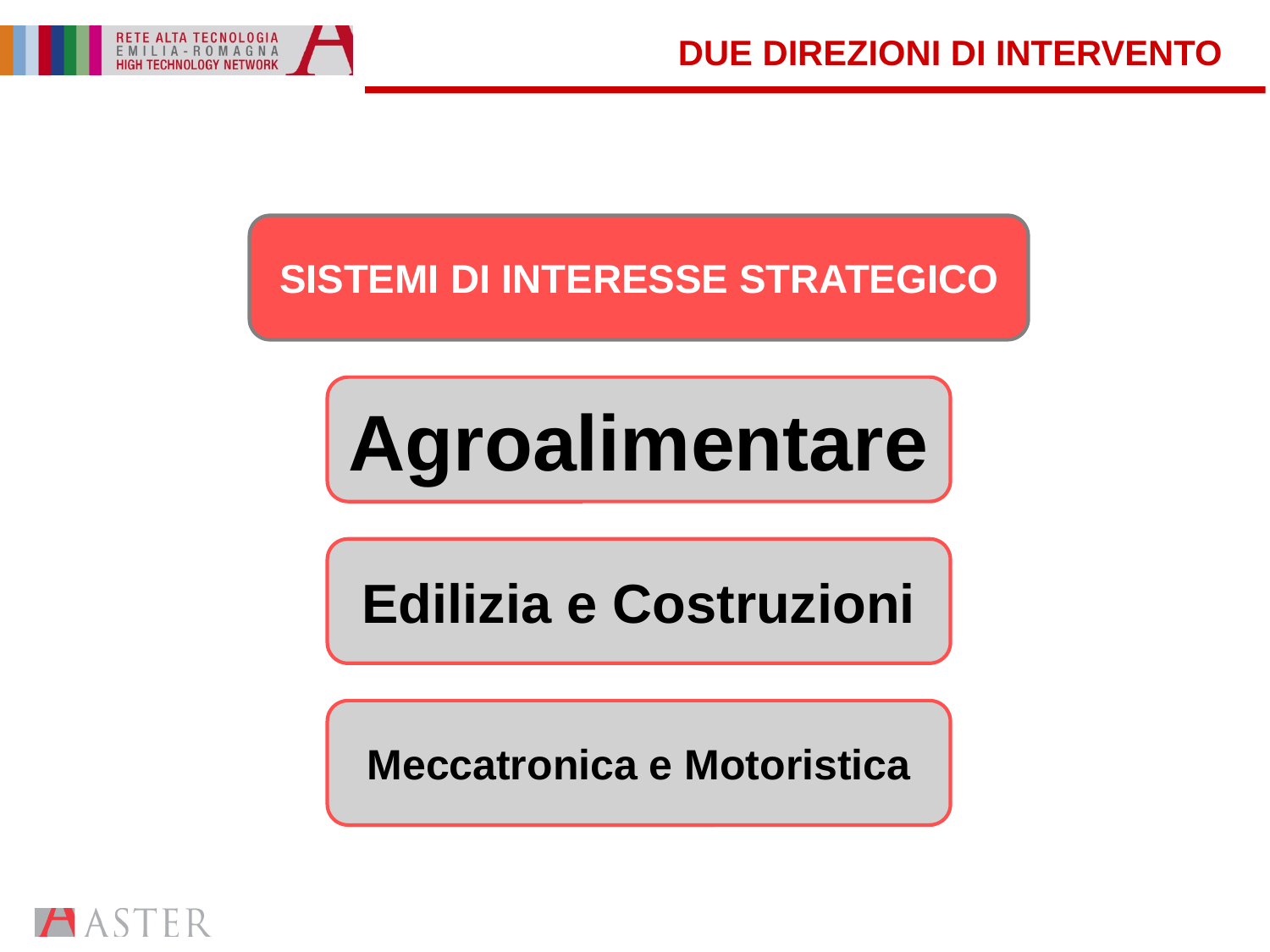

# DUE DIREZIONI DI INTERVENTO
SISTEMI DI INTERESSE STRATEGICO
Agroalimentare
Edilizia e Costruzioni
Meccatronica e Motoristica